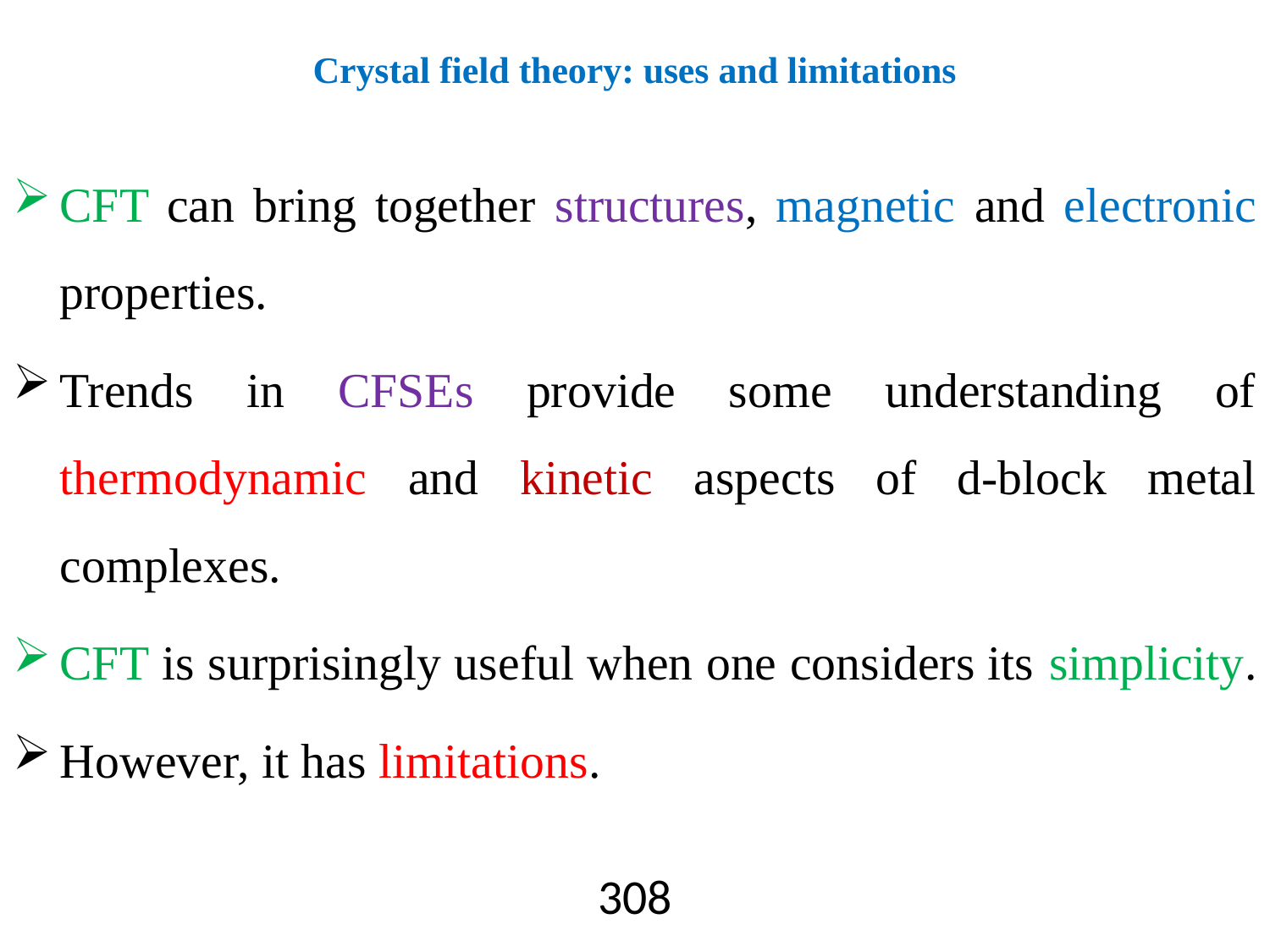

# Crystal field theory: uses and limitations
CFT can bring together structures, magnetic and electronic properties.
Trends in CFSEs provide some understanding of thermodynamic and kinetic aspects of d-block metal complexes.
CFT is surprisingly useful when one considers its simplicity.
However, it has limitations.

308